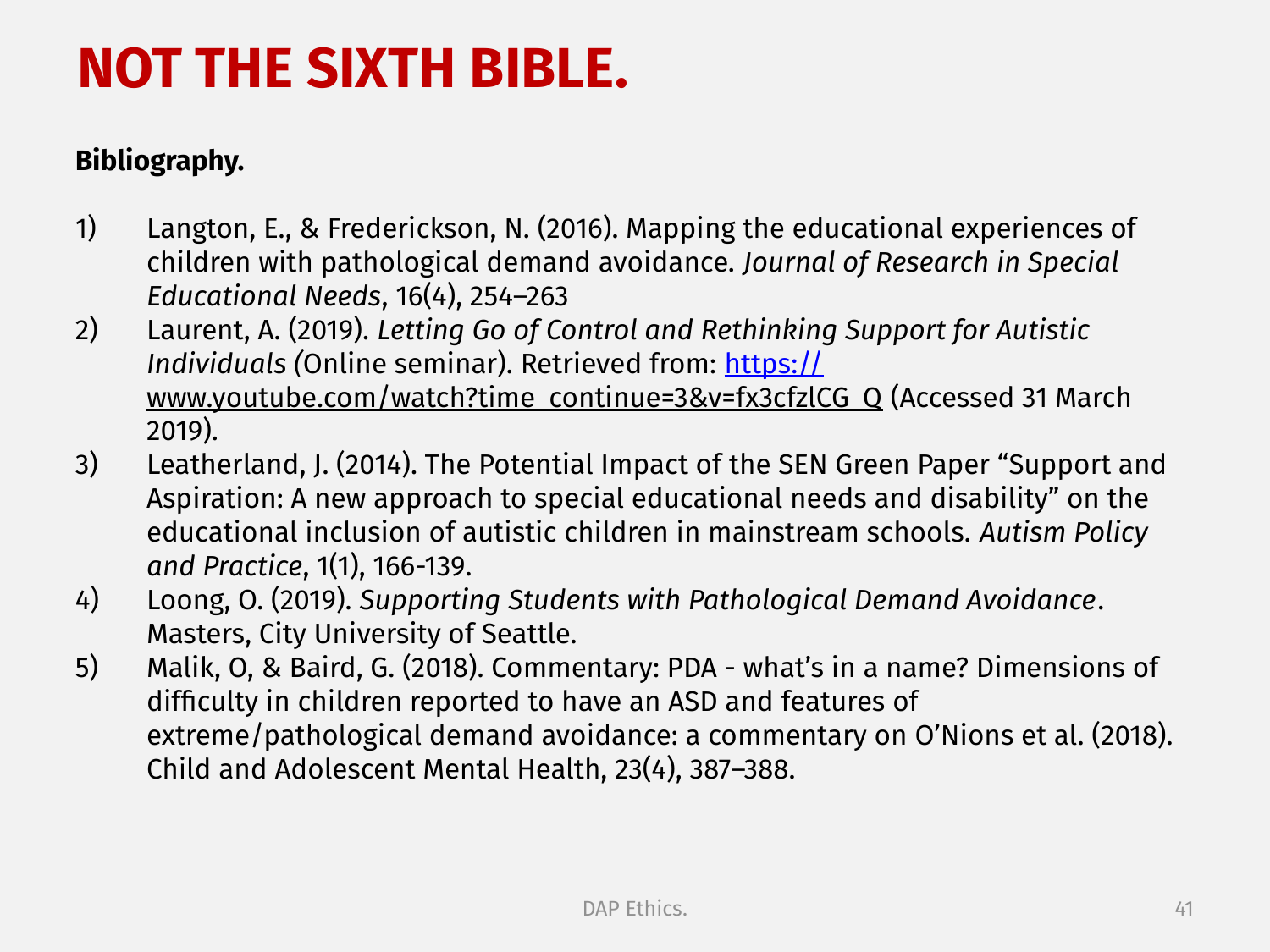

NOT THE SIXTH BIBLE.
Bibliography.

Langton, E., & Frederickson, N. (2016). Mapping the educational experiences of children with pathological demand avoidance. Journal of Research in Special Educational Needs, 16(4), 254–263
Laurent, A. (2019). Letting Go of Control and Rethinking Support for Autistic Individuals (Online seminar). Retrieved from: https://www.youtube.com/watch?time_continue=3&v=fx3cfzlCG_Q (Accessed 31 March 2019).
Leatherland, J. (2014). The Potential Impact of the SEN Green Paper “Support and Aspiration: A new approach to special educational needs and disability” on the educational inclusion of autistic children in mainstream schools. Autism Policy and Practice, 1(1), 166-139.
Loong, O. (2019). Supporting Students with Pathological Demand Avoidance. Masters, City University of Seattle.
Malik, O, & Baird, G. (2018). Commentary: PDA - what’s in a name? Dimensions of difficulty in children reported to have an ASD and features of extreme/pathological demand avoidance: a commentary on O’Nions et al. (2018). Child and Adolescent Mental Health, 23(4), 387–388.
DAP Ethics.
41